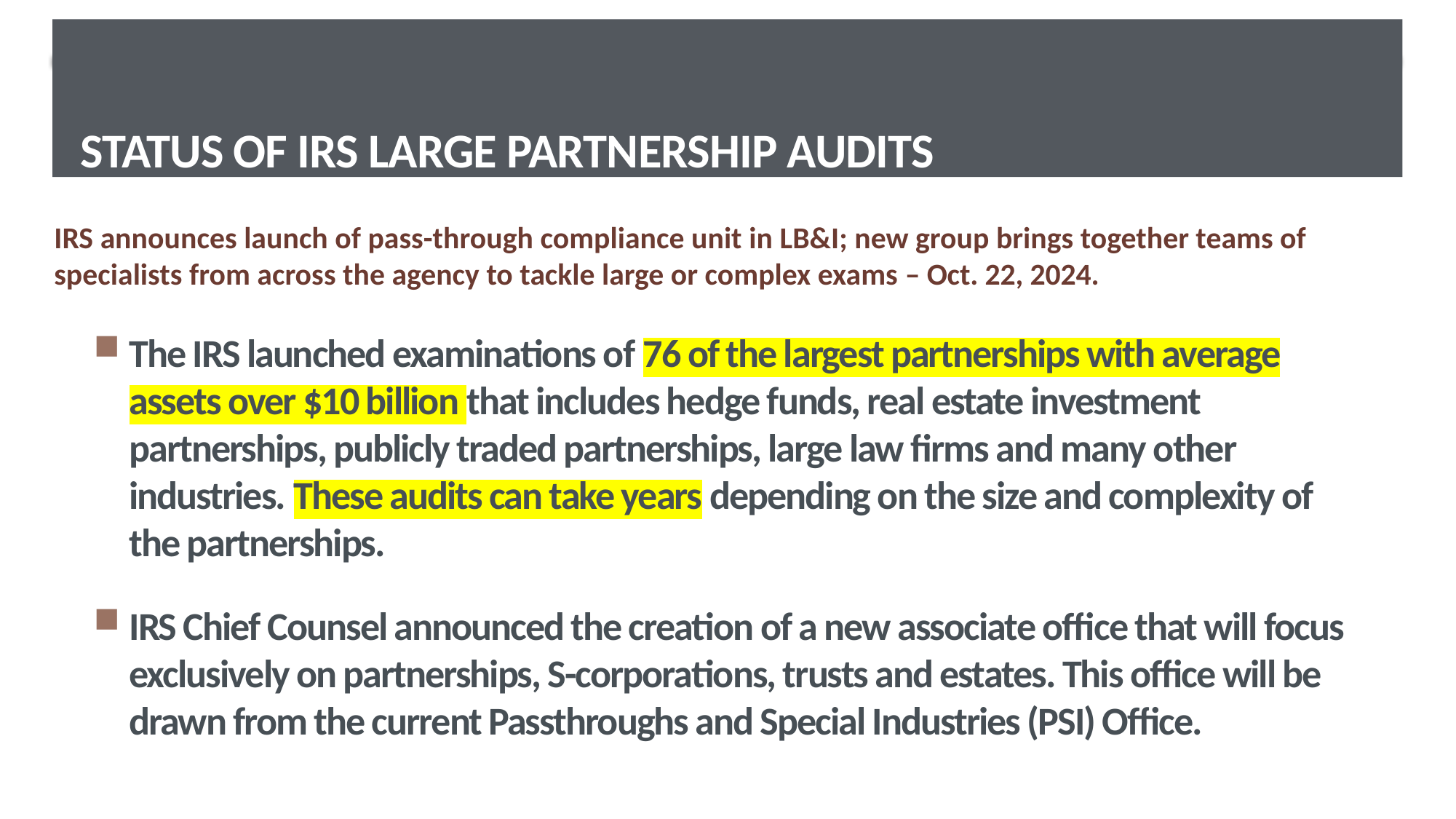

# Status of IRS Large Partnership Audits
IRS announces launch of pass-through compliance unit in LB&I; new group brings together teams of specialists from across the agency to tackle large or complex exams – Oct. 22, 2024.
The IRS launched examinations of 76 of the largest partnerships with average assets over $10 billion that includes hedge funds, real estate investment partnerships, publicly traded partnerships, large law firms and many other industries. These audits can take years depending on the size and complexity of the partnerships.
IRS Chief Counsel announced the creation of a new associate office that will focus exclusively on partnerships, S-corporations, trusts and estates. This office will be drawn from the current Passthroughs and Special Industries (PSI) Office.